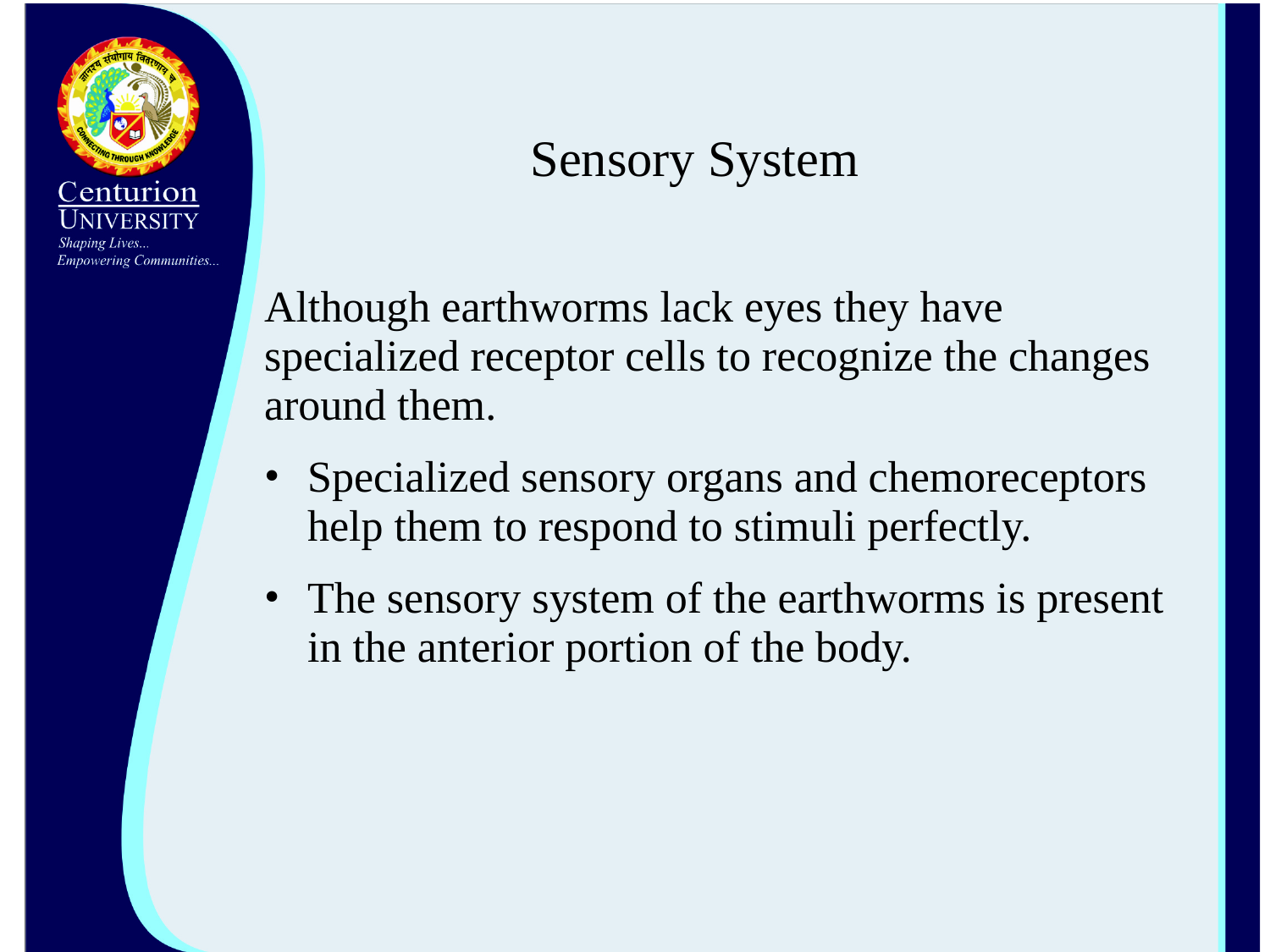

# Sensory System
Although earthworms lack eyes they have specialized receptor cells to recognize the changes around them.
Specialized sensory organs and chemoreceptors help them to respond to stimuli perfectly.
The sensory system of the earthworms is present in the anterior portion of the body.